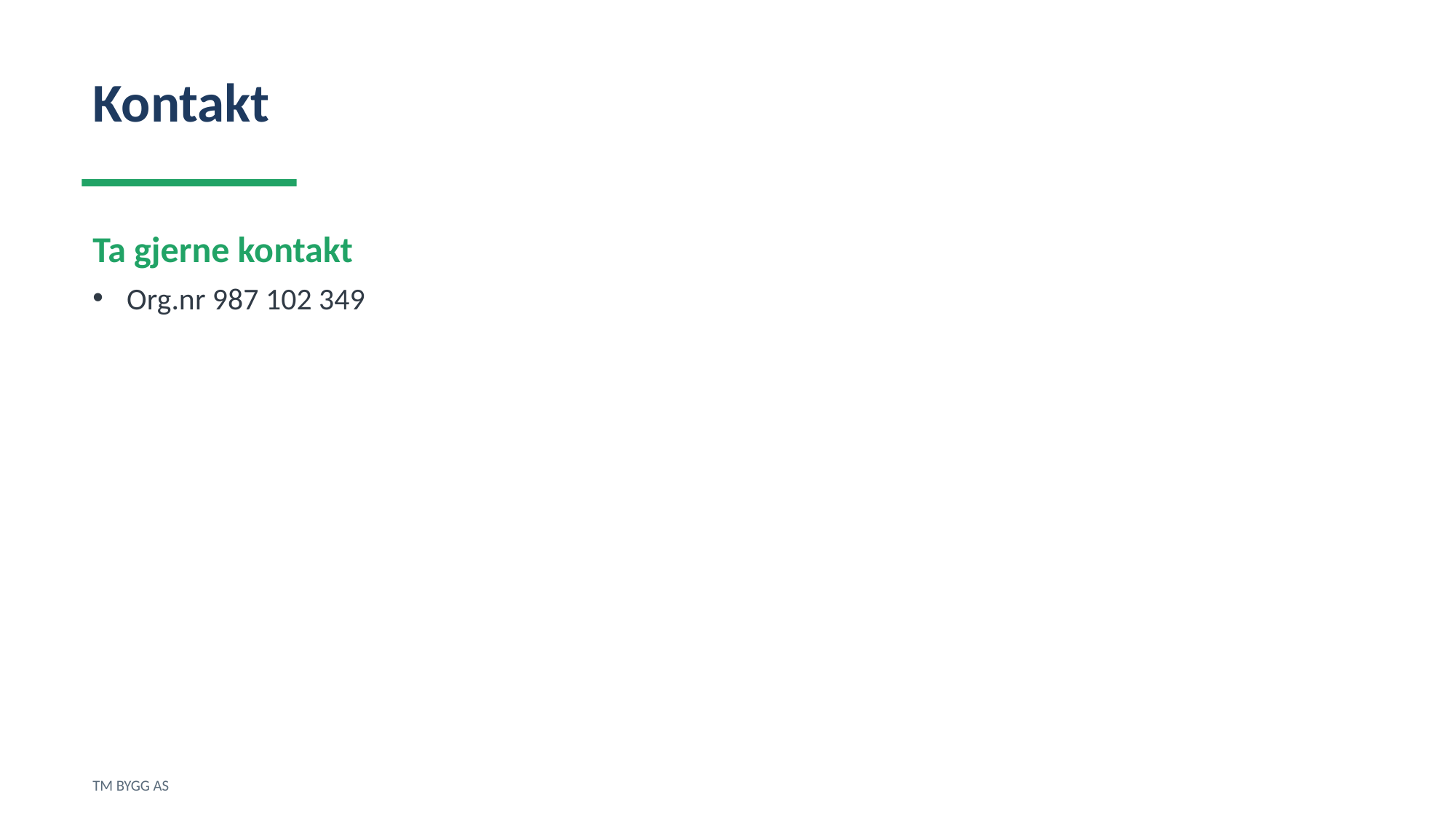

Kontakt

Ta gjerne kontakt
Org.nr 987 102 349
TM BYGG AS